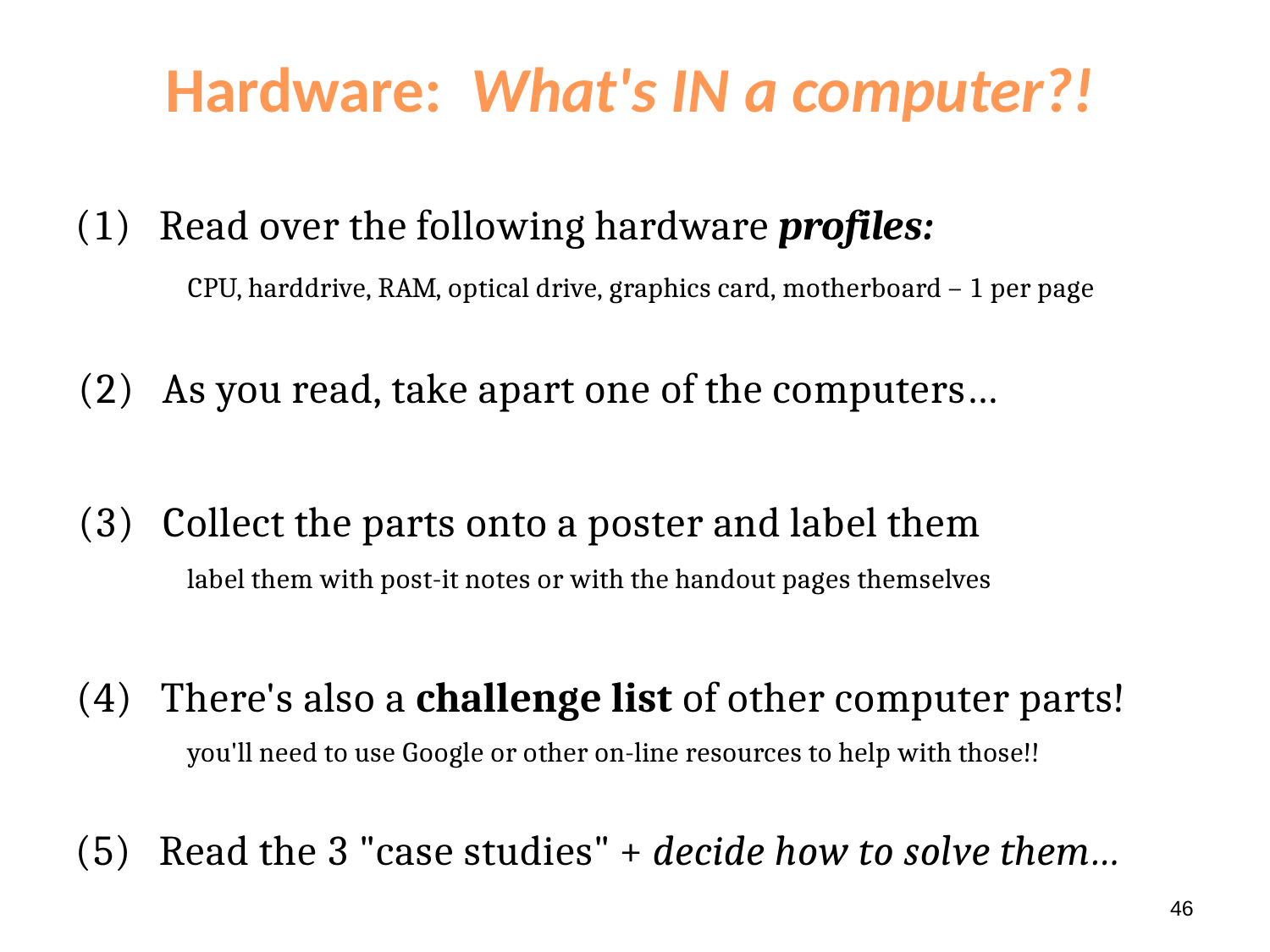

Hardware:  What's IN a computer?!
(1)   Read over the following hardware profiles:
CPU, harddrive, RAM, optical drive, graphics card, motherboard – 1 per page
(2)   As you read, take apart one of the computers…
(3)   Collect the parts onto a poster and label them
label them with post-it notes or with the handout pages themselves
(4)   There's also a challenge list of other computer parts!
you'll need to use Google or other on-line resources to help with those!!
(5)   Read the 3 "case studies" + decide how to solve them…
46